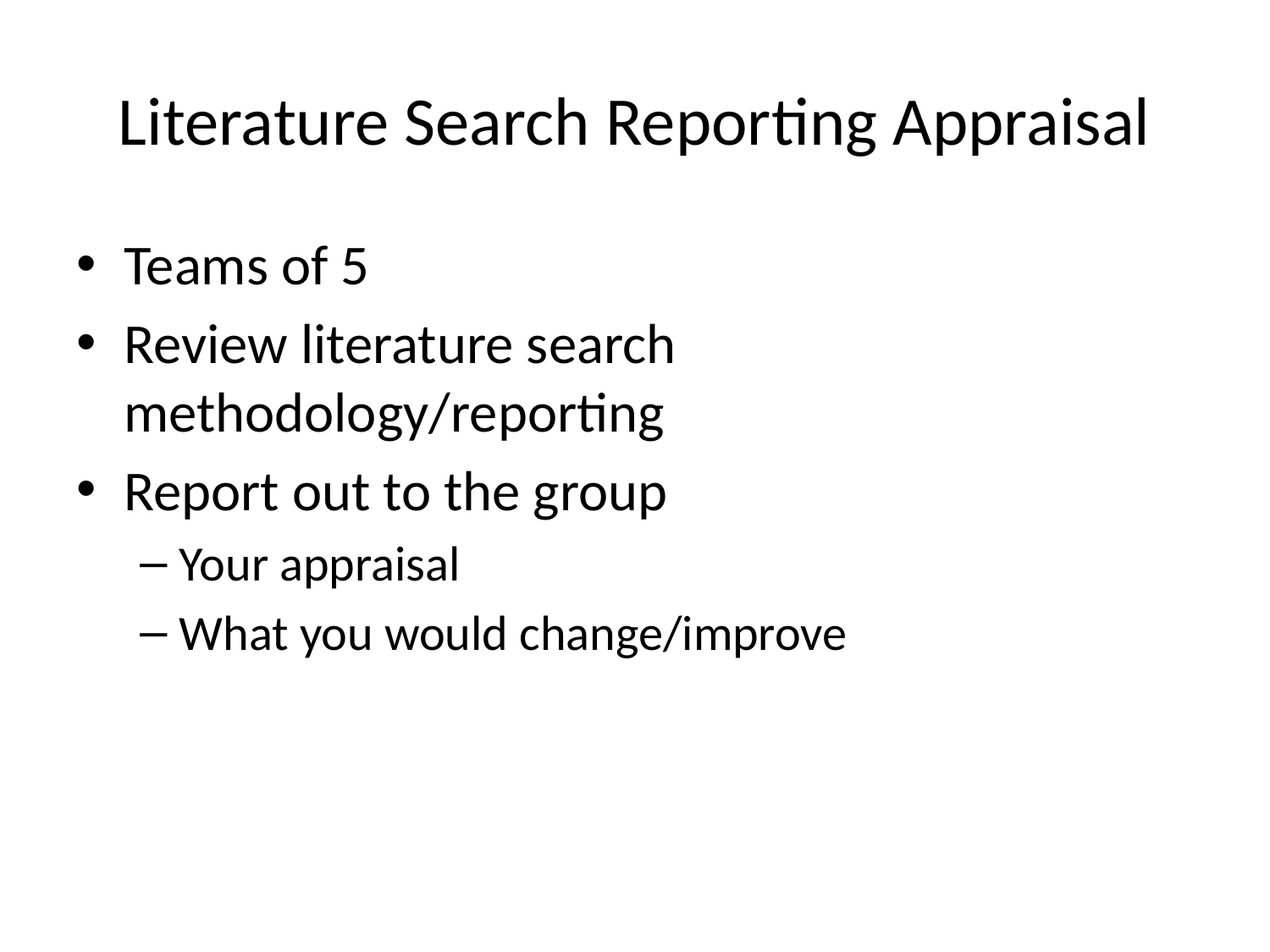

# Literature Search Reporting Appraisal
Teams of 5
Review literature search methodology/reporting
Report out to the group
Your appraisal
What you would change/improve